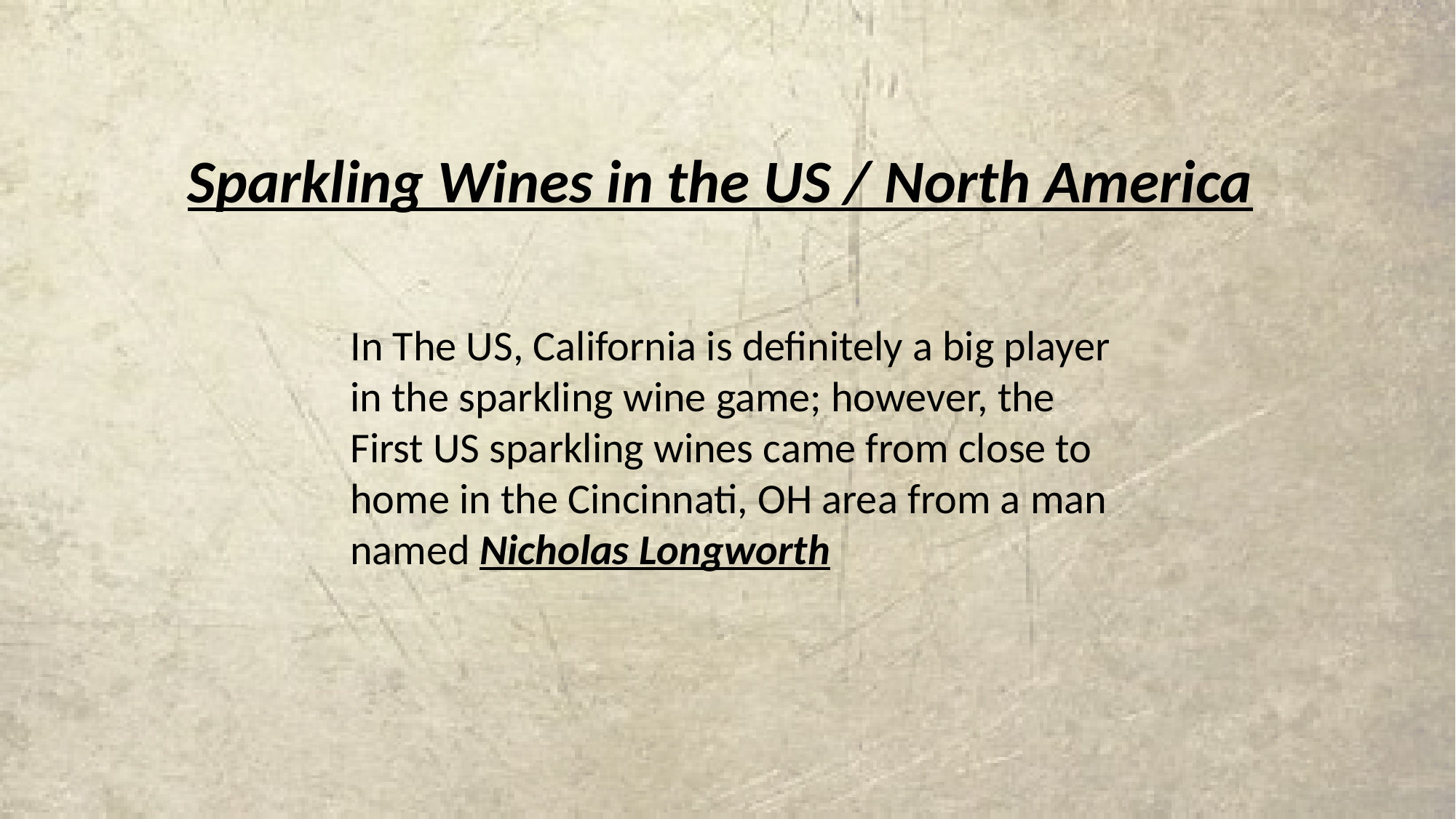

Sparkling Wines in the US / North America
In The US, California is definitely a big player in the sparkling wine game; however, the First US sparkling wines came from close to home in the Cincinnati, OH area from a man named Nicholas Longworth